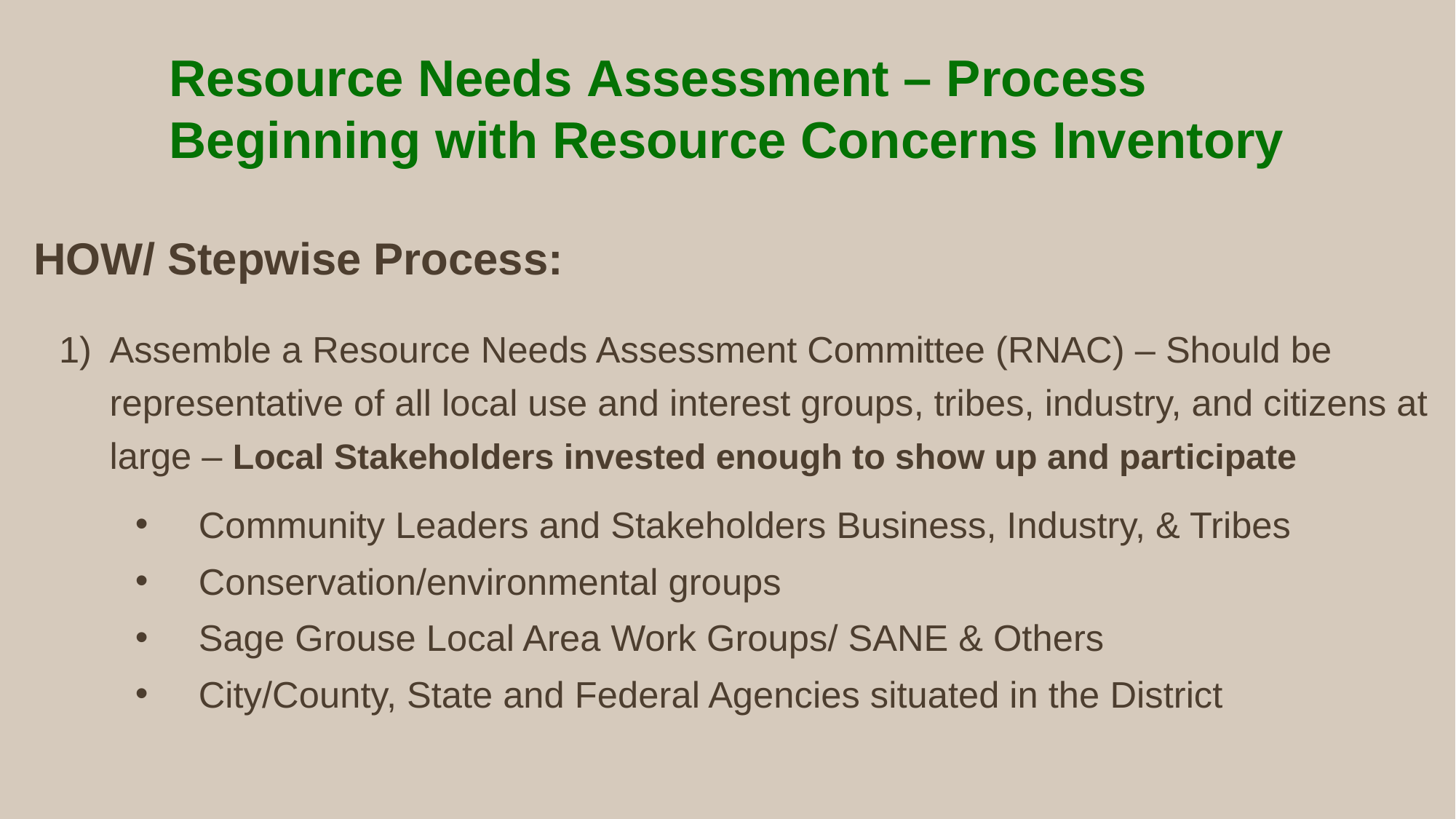

# Resource Needs Assessment – Process Beginning with Resource Concerns Inventory
HOW/ Stepwise Process:

Assemble a Resource Needs Assessment Committee (RNAC) – Should be representative of all local use and interest groups, tribes, industry, and citizens at large – Local Stakeholders invested enough to show up and participate
Community Leaders and Stakeholders Business, Industry, & Tribes
Conservation/environmental groups
Sage Grouse Local Area Work Groups/ SANE & Others
City/County, State and Federal Agencies situated in the District

10